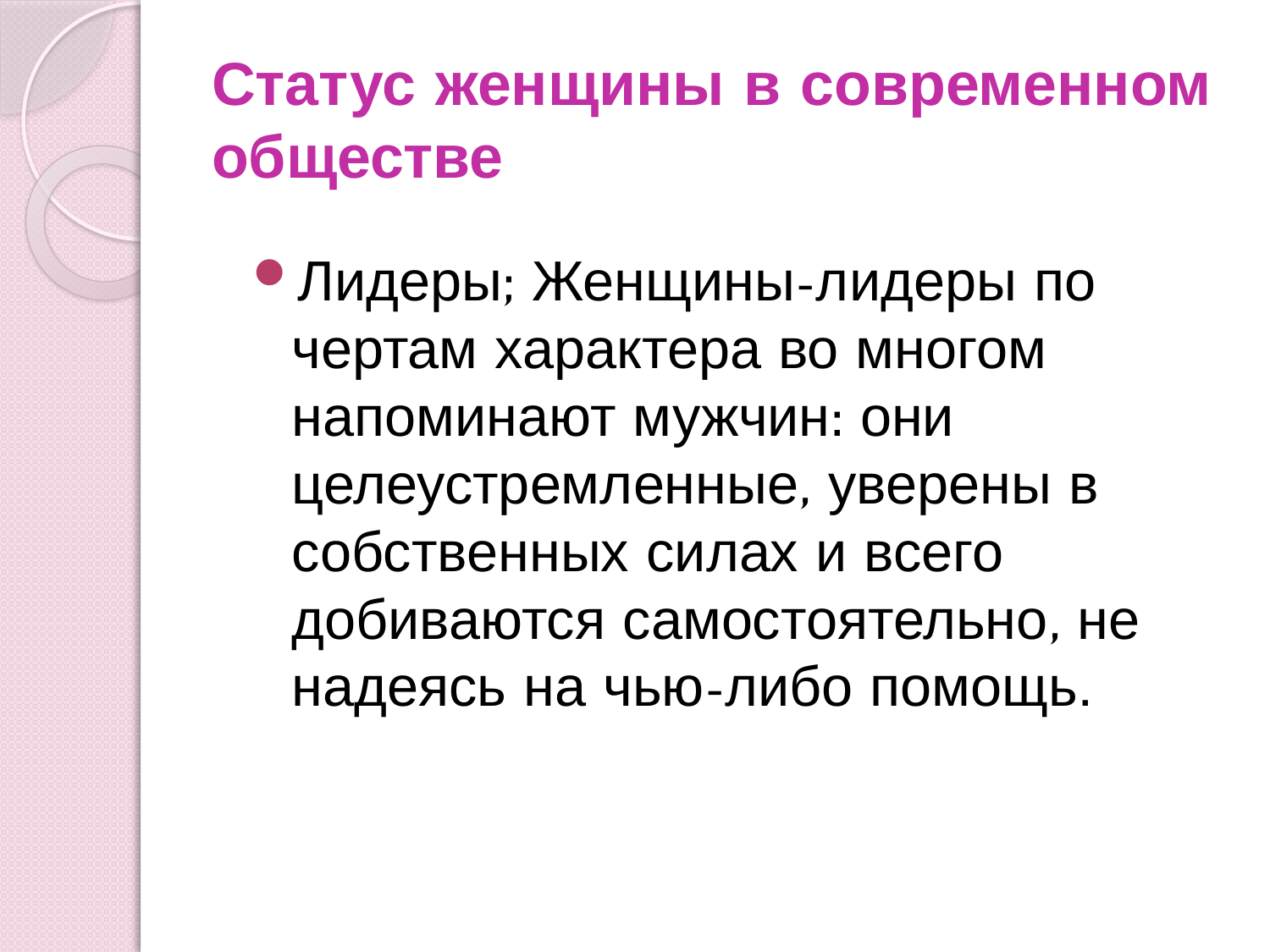

# Статус женщины в современном обществе
Лидеры; Женщины-лидеры по чертам характера во многом напоминают мужчин: они целеустремленные, уверены в собственных силах и всего добиваются самостоятельно, не надеясь на чью-либо помощь.